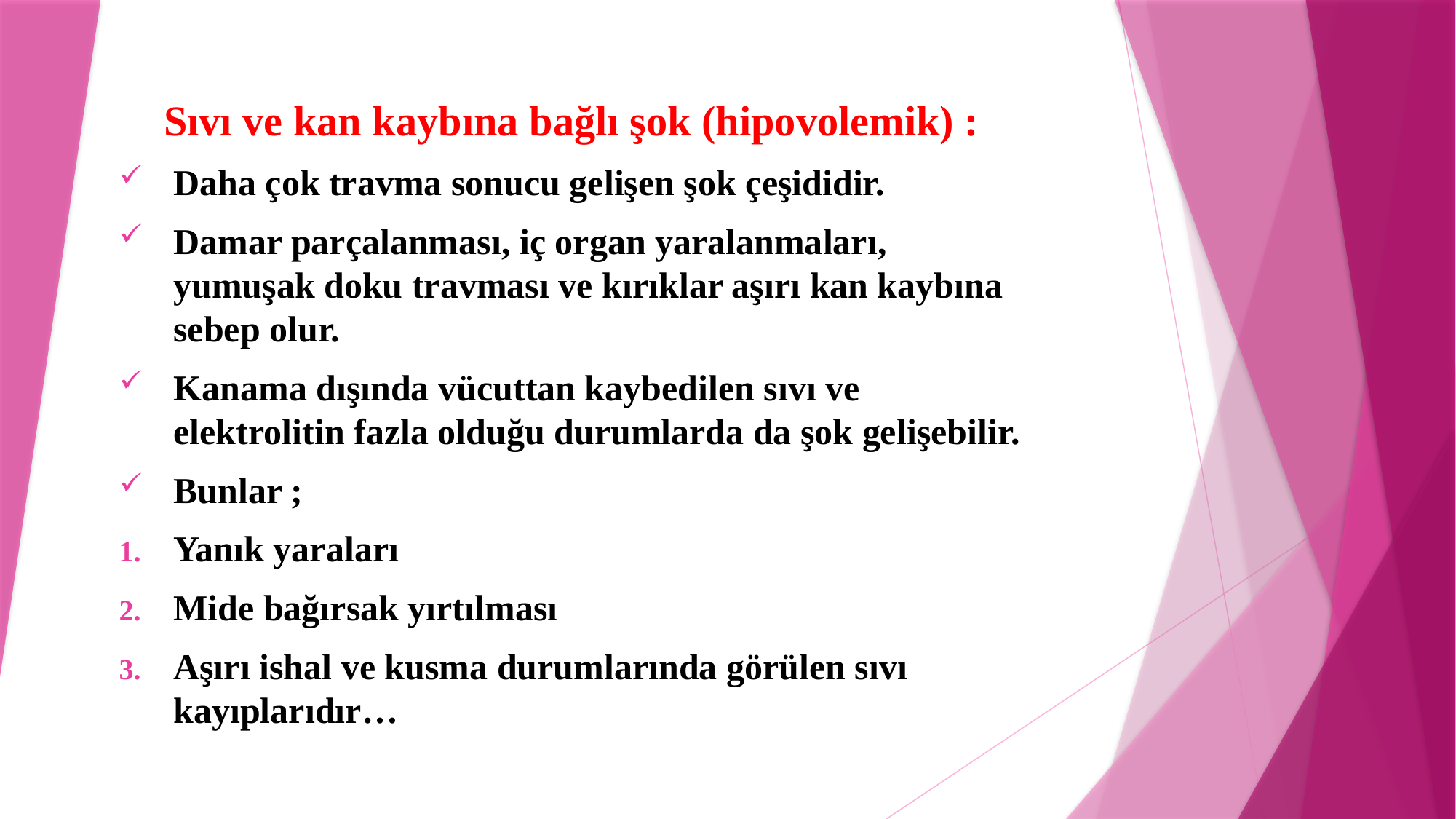

Sıvı ve kan kaybına bağlı şok (hipovolemik) :
Daha çok travma sonucu gelişen şok çeşididir.
Damar parçalanması, iç organ yaralanmaları, yumuşak doku travması ve kırıklar aşırı kan kaybına sebep olur.
Kanama dışında vücuttan kaybedilen sıvı ve elektrolitin fazla olduğu durumlarda da şok gelişebilir.
Bunlar ;
Yanık yaraları
Mide bağırsak yırtılması
Aşırı ishal ve kusma durumlarında görülen sıvı kayıplarıdır…